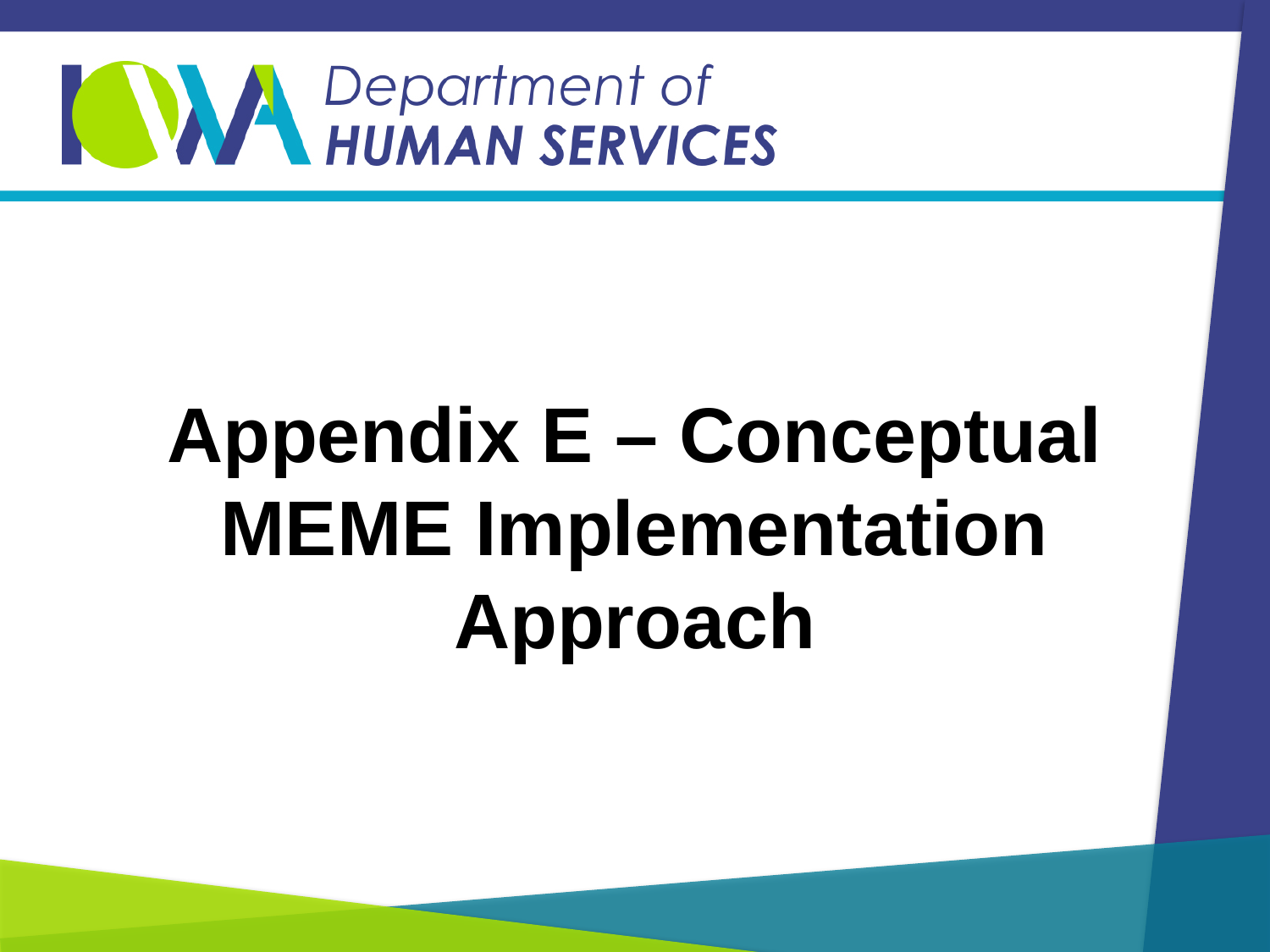

# Appendix E – Conceptual MEME Implementation Approach